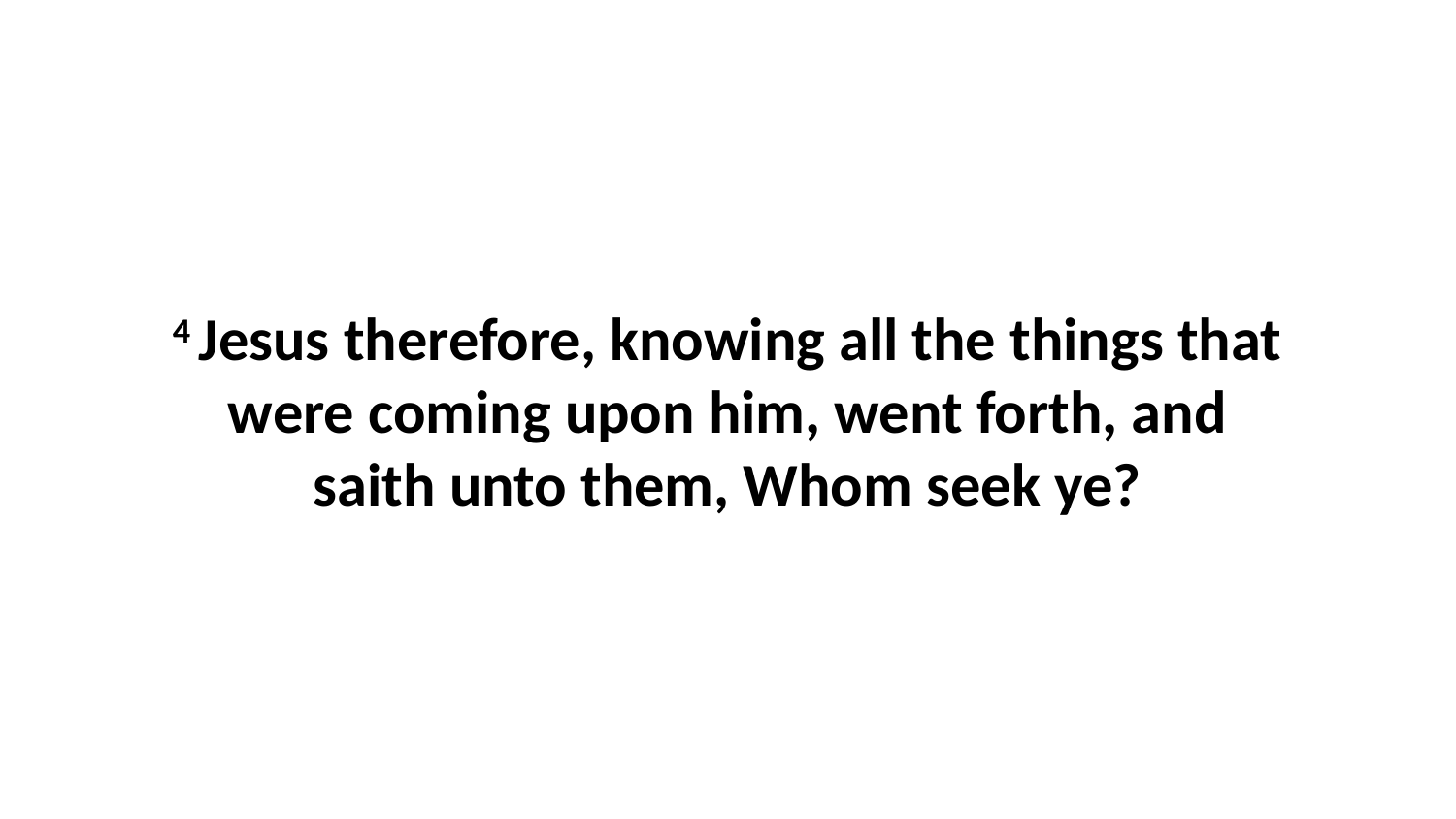

4 Jesus therefore, knowing all the things that were coming upon him, went forth, and saith unto them, Whom seek ye?